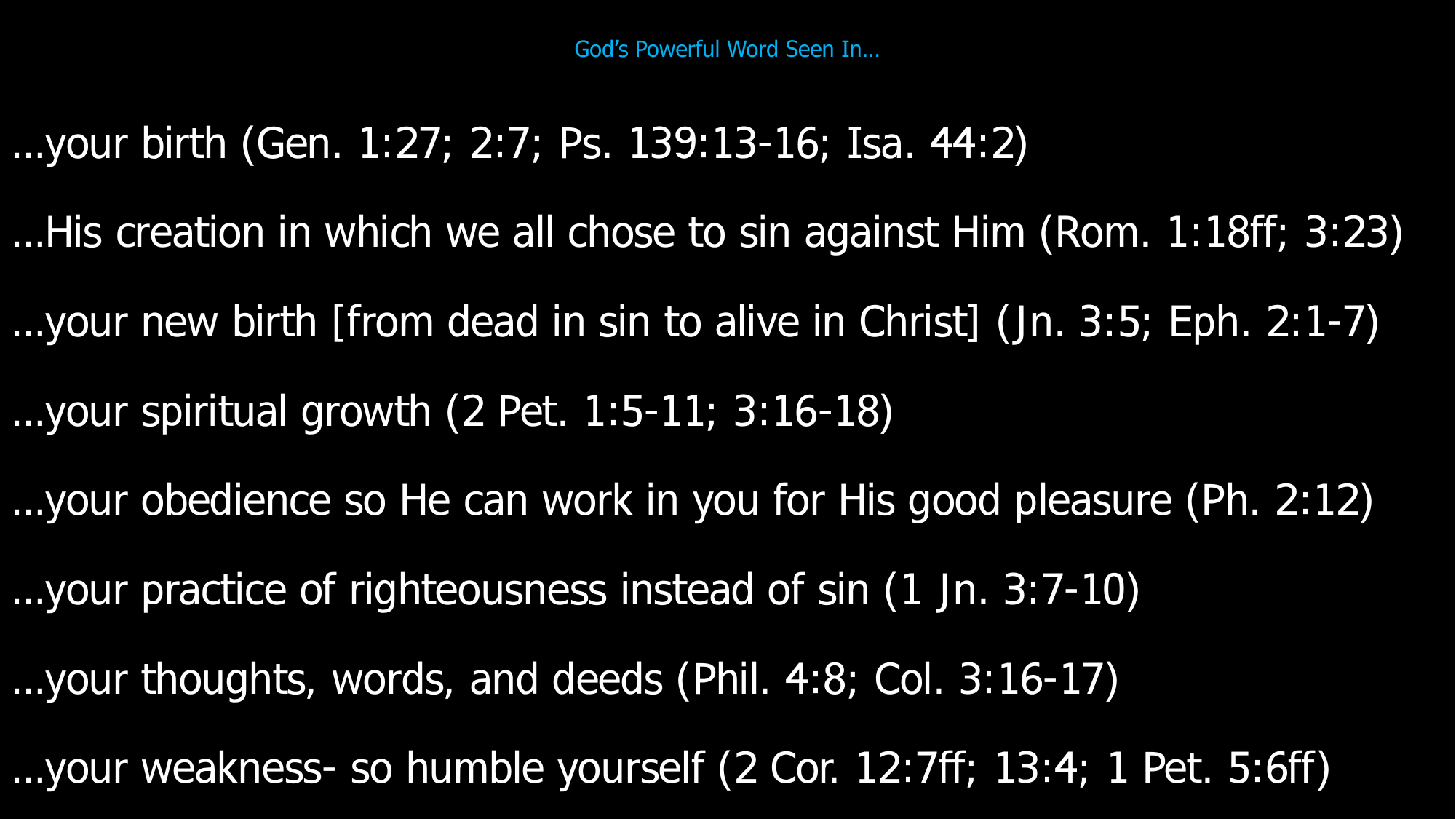

# God’s Powerful Word Seen In…
…your birth (Gen. 1:27; 2:7; Ps. 139:13-16; Isa. 44:2)

…His creation in which we all chose to sin against Him (Rom. 1:18ff; 3:23)

…your new birth [from dead in sin to alive in Christ] (Jn. 3:5; Eph. 2:1-7)

…your spiritual growth (2 Pet. 1:5-11; 3:16-18)

…your obedience so He can work in you for His good pleasure (Ph. 2:12)

…your practice of righteousness instead of sin (1 Jn. 3:7-10)

…your thoughts, words, and deeds (Phil. 4:8; Col. 3:16-17)

…your weakness- so humble yourself (2 Cor. 12:7ff; 13:4; 1 Pet. 5:6ff)